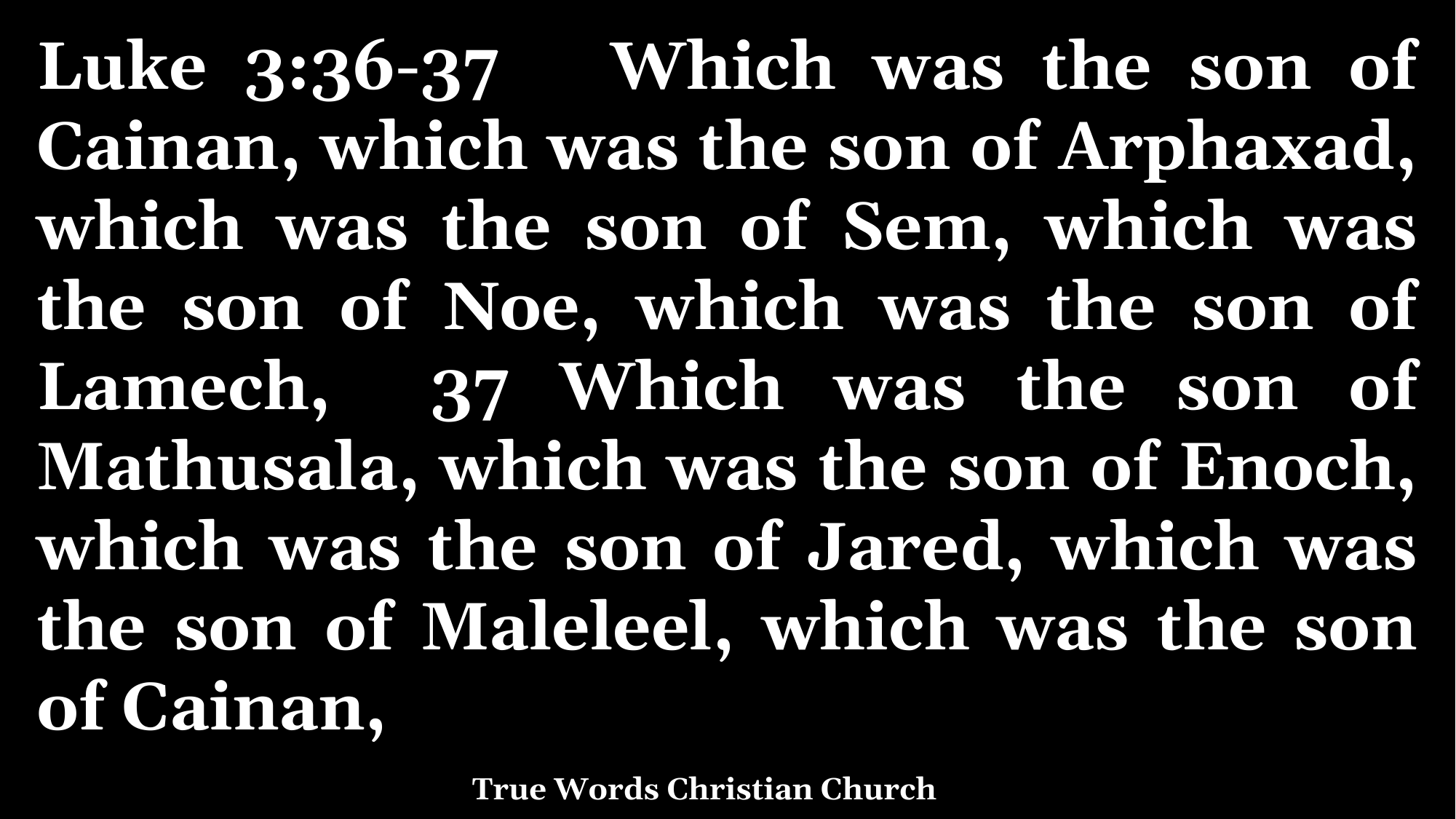

Luke 3:36-37   Which was the son of Cainan, which was the son of Arphaxad, which was the son of Sem, which was the son of Noe, which was the son of Lamech,  37 Which was the son of Mathusala, which was the son of Enoch, which was the son of Jared, which was the son of Maleleel, which was the son of Cainan,
True Words Christian Church